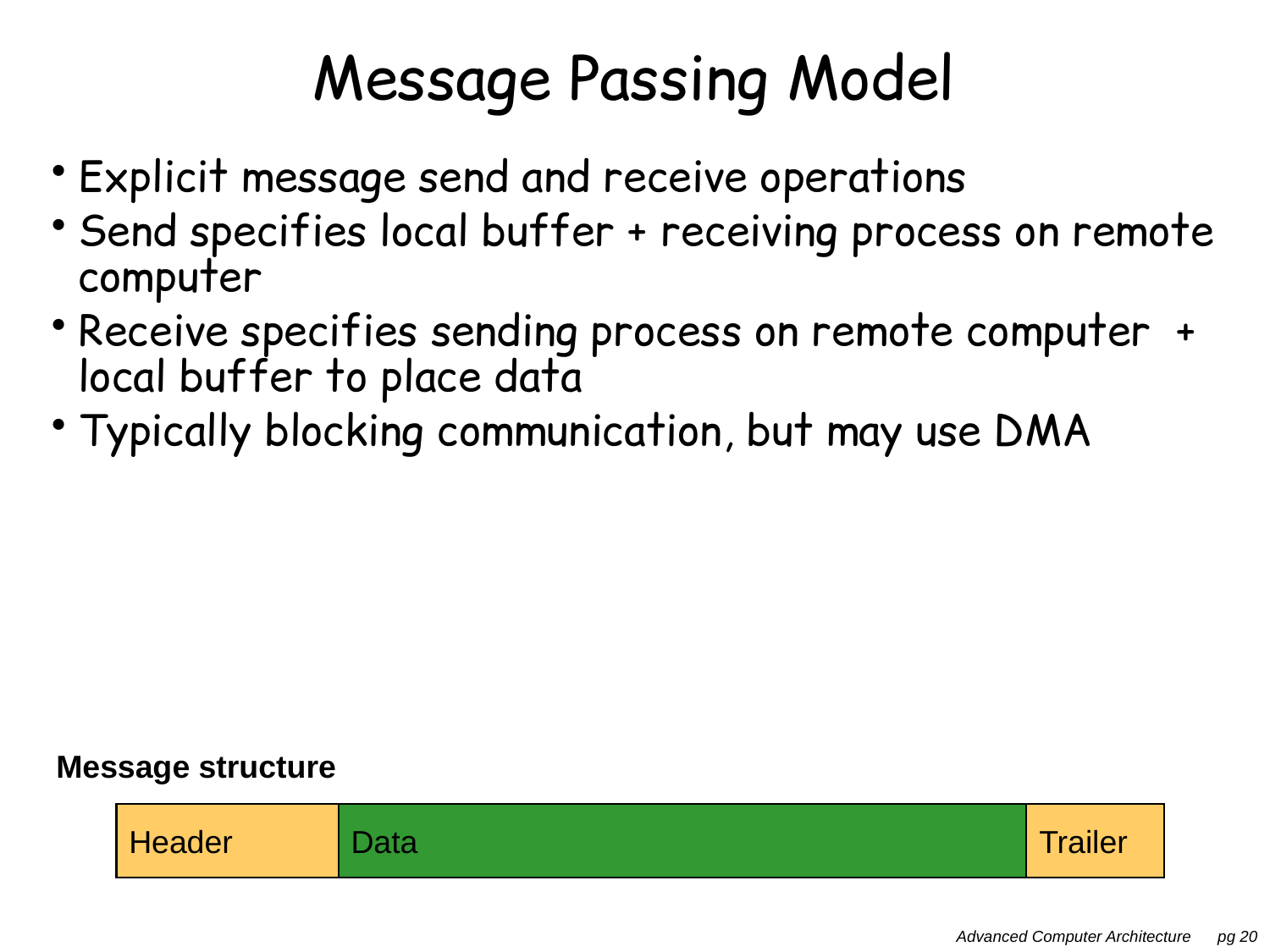

# Message Passing Model
Explicit message send and receive operations
Send specifies local buffer + receiving process on remote computer
Receive specifies sending process on remote computer  + local buffer to place data
Typically blocking communication, but may use DMA
Message structure
Header
Data
Trailer